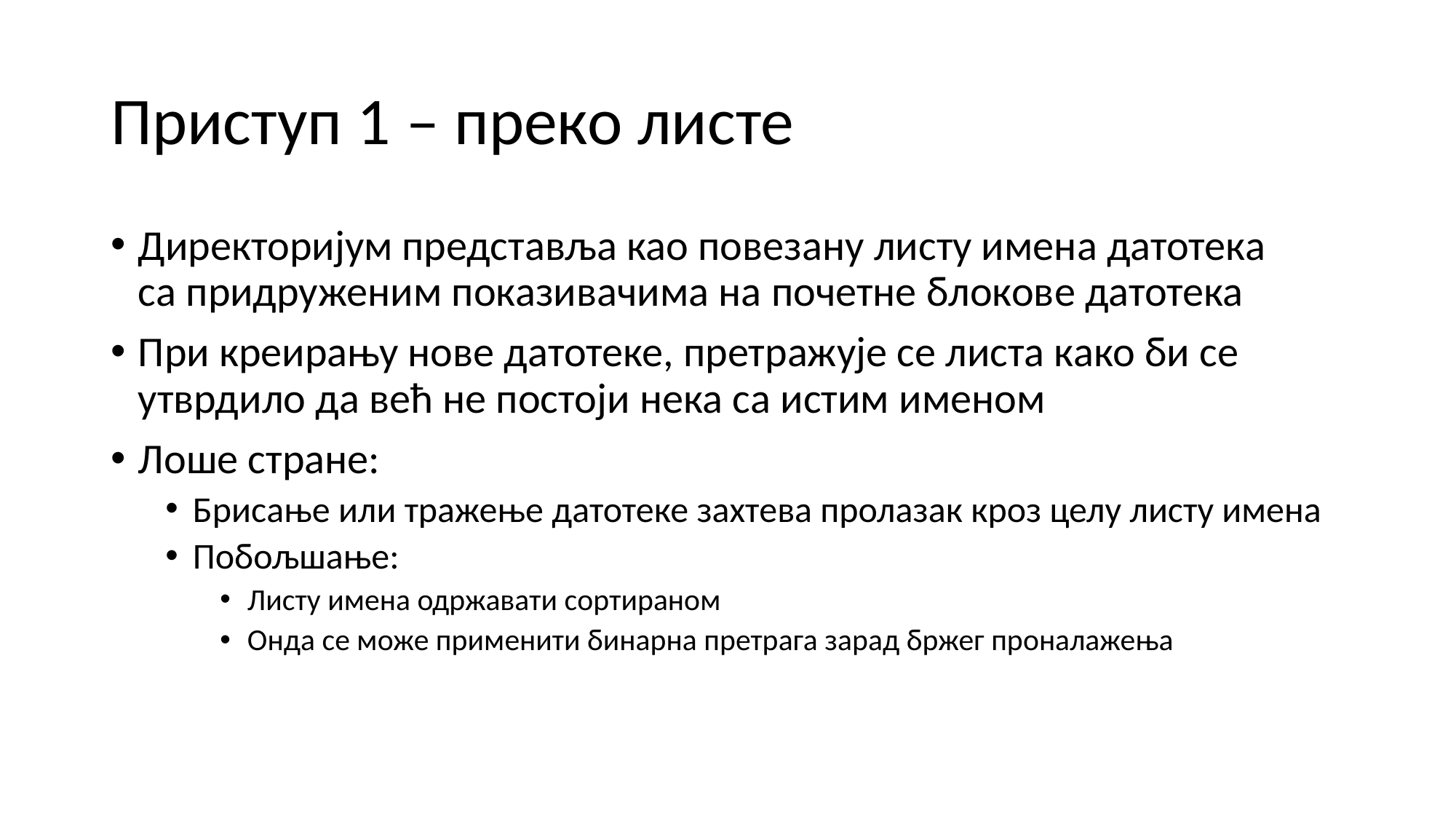

# Приступ 1 – преко листе
Директоријум представља као повезану листу имена датотека
са придруженим показивачима на почетне блокове датотека
При креирању нове датотеке, претражује се листа како би се утврдило да већ не постоји нека са истим именом
Лоше стране:
Брисање или тражење датотеке захтева пролазак кроз целу листу имена
Побољшање:
Листу имена одржавати сортираном
Онда се може применити бинарна претрага зарад бржег проналажења